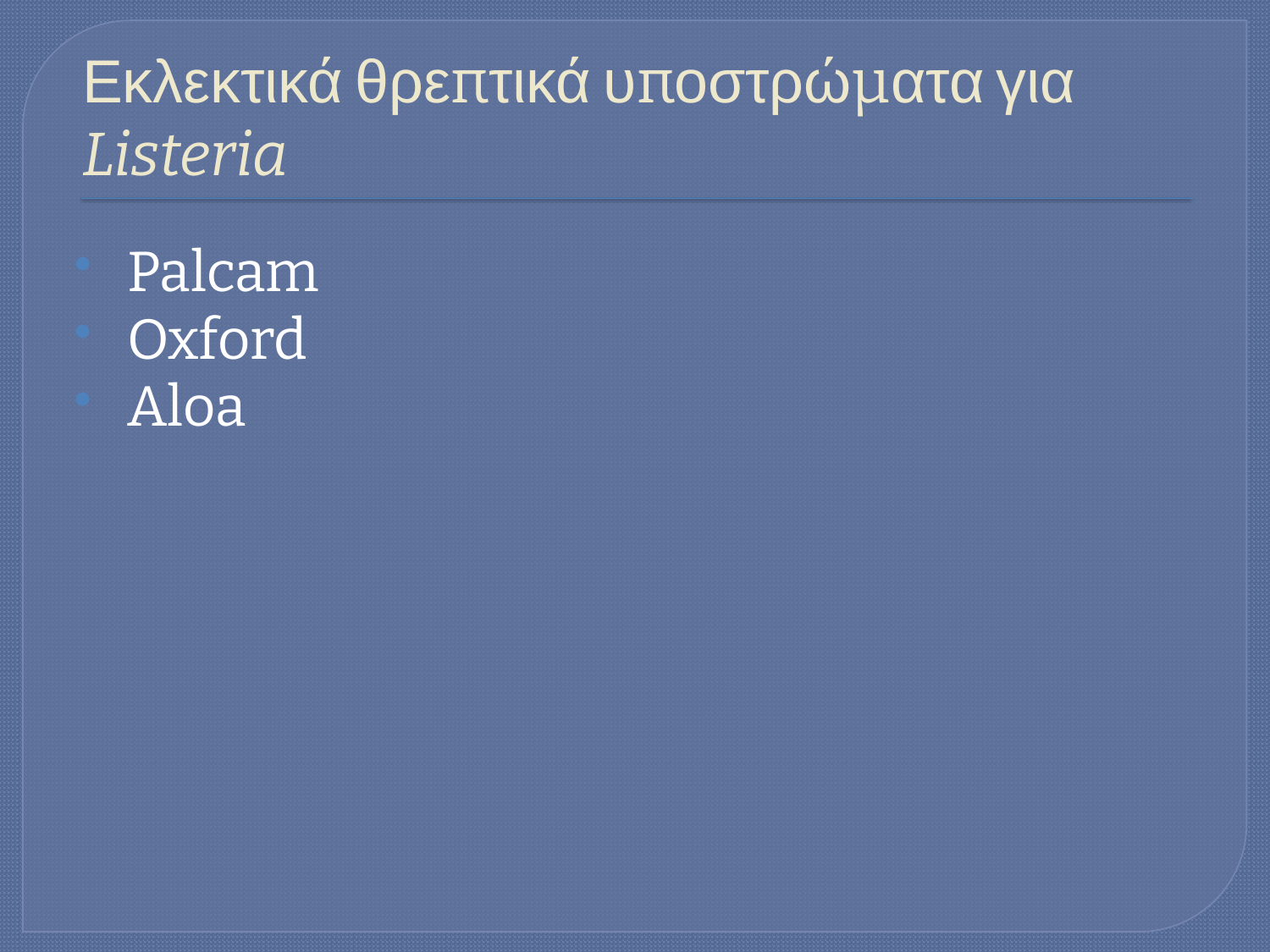

# Εκλεκτικά θρεπτικά υποστρώματα για Listeria
 Palcam
 Oxford
 Aloa